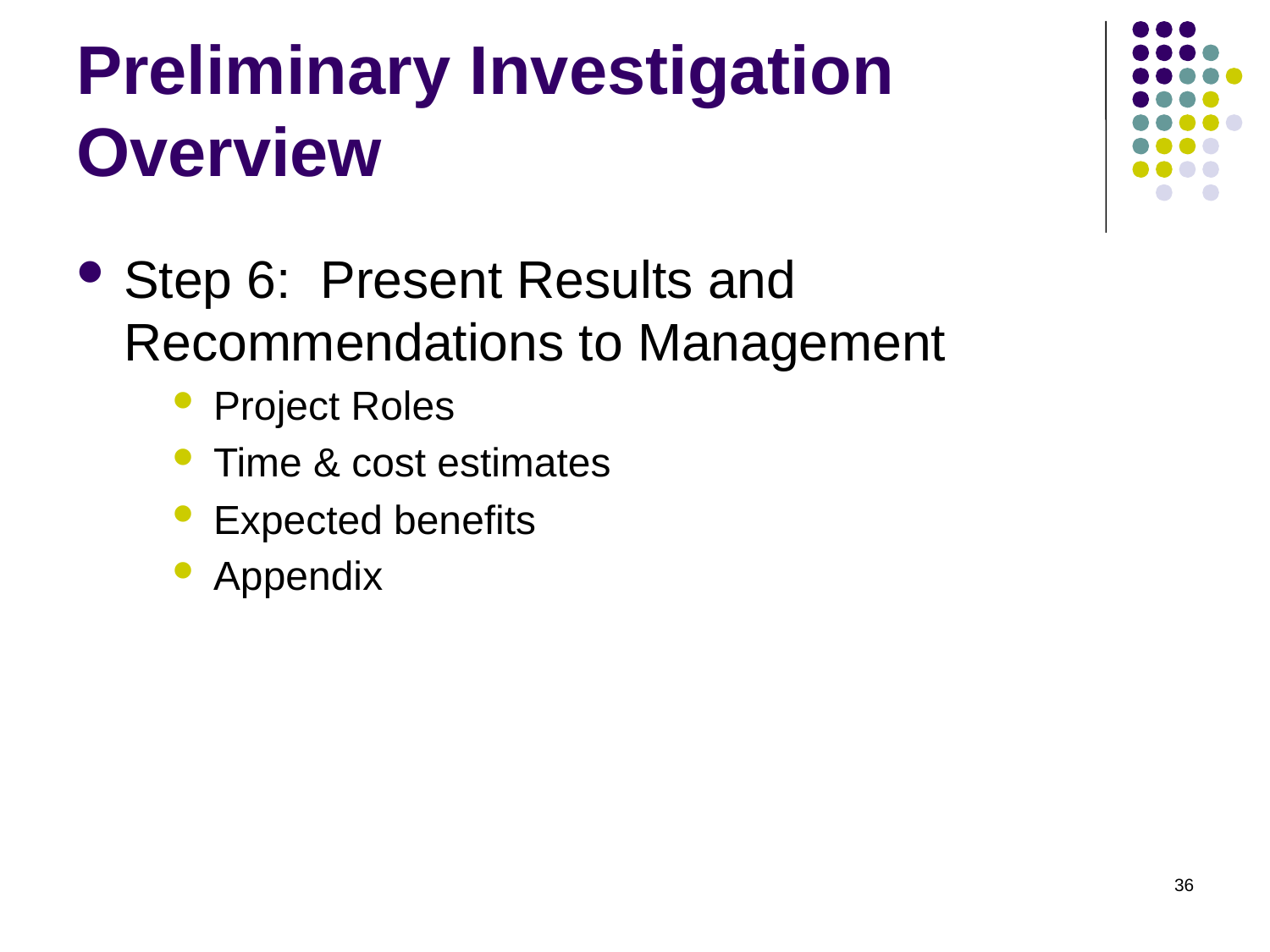

# Preliminary Investigation Overview
Step 6:  Present Results and Recommendations to Management
Project Roles
Time & cost estimates
Expected benefits
Appendix
36